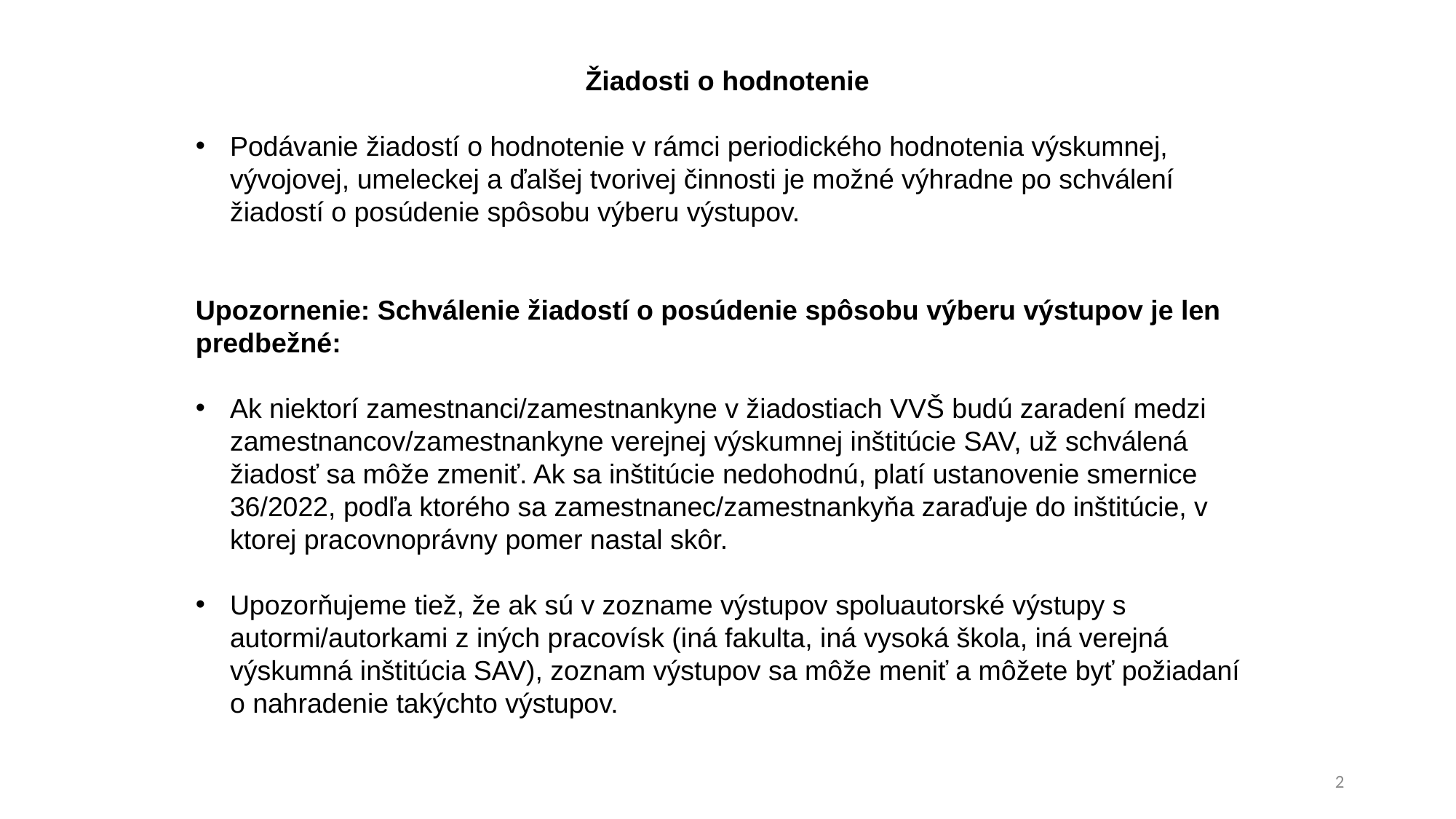

Žiadosti o hodnotenie

Podávanie žiadostí o hodnotenie v rámci periodického hodnotenia výskumnej, vývojovej, umeleckej a ďalšej tvorivej činnosti je možné výhradne po schválení žiadostí o posúdenie spôsobu výberu výstupov.

Upozornenie: Schválenie žiadostí o posúdenie spôsobu výberu výstupov je len predbežné:

Ak niektorí zamestnanci/zamestnankyne v žiadostiach VVŠ budú zaradení medzi zamestnancov/zamestnankyne verejnej výskumnej inštitúcie SAV, už schválená žiadosť sa môže zmeniť. Ak sa inštitúcie nedohodnú, platí ustanovenie smernice 36/2022, podľa ktorého sa zamestnanec/zamestnankyňa zaraďuje do inštitúcie, v ktorej pracovnoprávny pomer nastal skôr.

Upozorňujeme tiež, že ak sú v zozname výstupov spoluautorské výstupy s autormi/autorkami z iných pracovísk (iná fakulta, iná vysoká škola, iná verejná výskumná inštitúcia SAV), zoznam výstupov sa môže meniť a môžete byť požiadaní o nahradenie takýchto výstupov.

2